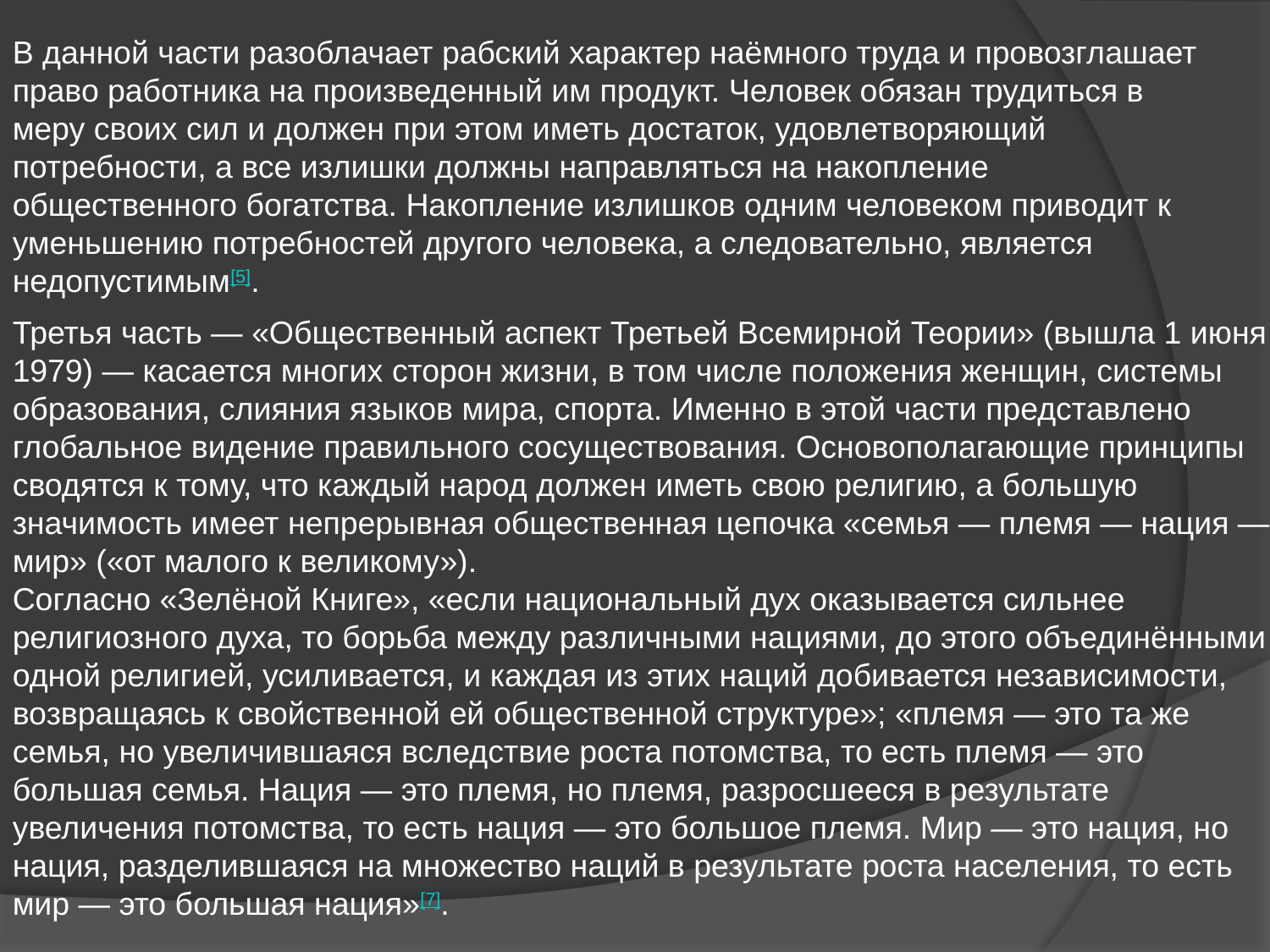

В данной части разоблачает рабский характер наёмного труда и провозглашает право работника на произведенный им продукт. Человек обязан трудиться в меру своих сил и должен при этом иметь достаток, удовлетворяющий потребности, а все излишки должны направляться на накопление общественного богатства. Накопление излишков одним человеком приводит к уменьшению потребностей другого человека, а следовательно, является недопустимым[5].
Третья часть — «Общественный аспект Третьей Всемирной Теории» (вышла 1 июня 1979) — касается многих сторон жизни, в том числе положения женщин, системы образования, слияния языков мира, спорта. Именно в этой части представлено глобальное видение правильного сосуществования. Основополагающие принципы сводятся к тому, что каждый народ должен иметь свою религию, а большую значимость имеет непрерывная общественная цепочка «семья — племя — нация — мир» («от малого к великому»).
Согласно «Зелёной Книге», «если национальный дух оказывается сильнее религиозного духа, то борьба между различными нациями, до этого объединёнными одной религией, усиливается, и каждая из этих наций добивается независимости, возвращаясь к свойственной ей общественной структуре»; «племя — это та же семья, но увеличившаяся вследствие роста потомства, то есть племя — это большая семья. Нация — это племя, но племя, разросшееся в результате увеличения потомства, то есть нация — это большое племя. Мир — это нация, но нация, разделившаяся на множество наций в результате роста населения, то есть мир — это большая нация»[7].